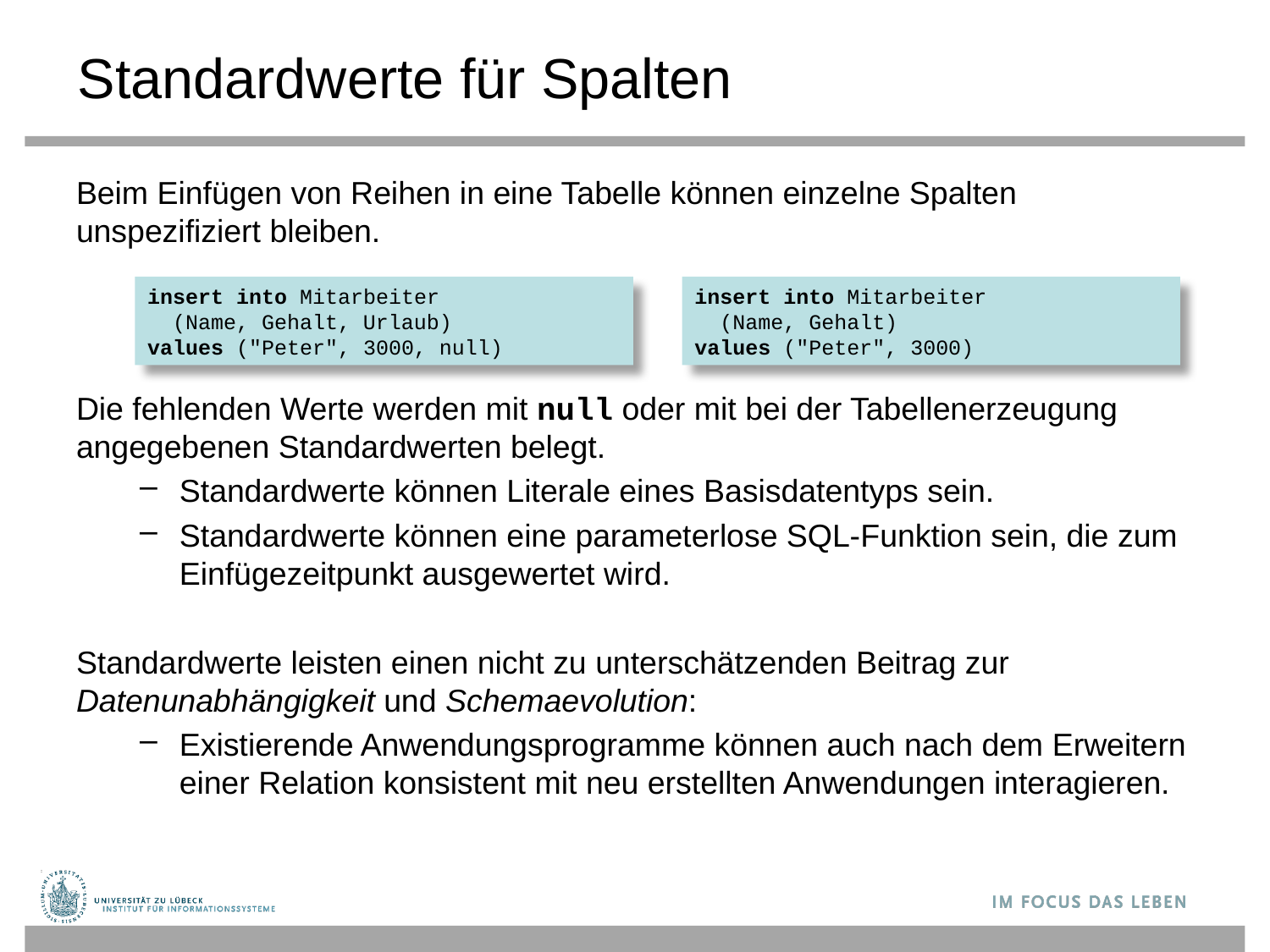

# Standardwerte für Spalten
Beim Einfügen von Reihen in eine Tabelle können einzelne Spalten unspezifiziert bleiben.

Die fehlenden Werte werden mit null oder mit bei der Tabellenerzeugung angegebenen Standardwerten belegt.
Standardwerte können Literale eines Basisdatentyps sein.
Standardwerte können eine parameterlose SQL-Funktion sein, die zum Einfügezeitpunkt ausgewertet wird.

Standardwerte leisten einen nicht zu unterschätzenden Beitrag zur Datenunabhängigkeit und Schemaevolution:
Existierende Anwendungsprogramme können auch nach dem Erweitern einer Relation konsistent mit neu erstellten Anwendungen interagieren.
insert into Mitarbeiter
  (Name, Gehalt, Urlaub)
values ("Peter", 3000, null)
insert into Mitarbeiter
  (Name, Gehalt)
values ("Peter", 3000)